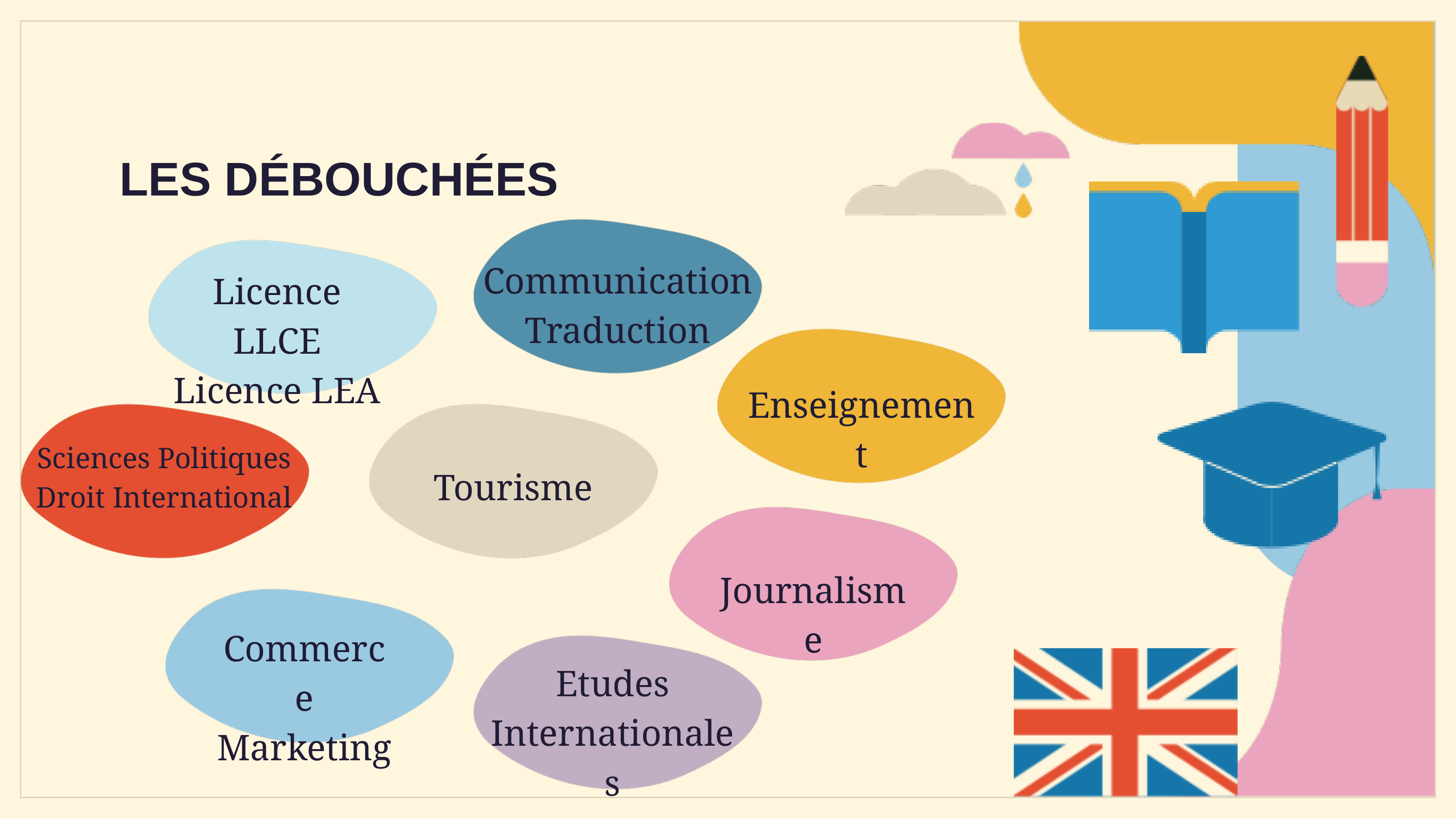

LES DÉBOUCHÉES

Communication
Traduction
Licence LLCE
Licence LEA

Enseignement

Sciences Politiques
Droit International
Tourisme

Journalisme

Commerce
Marketing

Etudes
Internationales